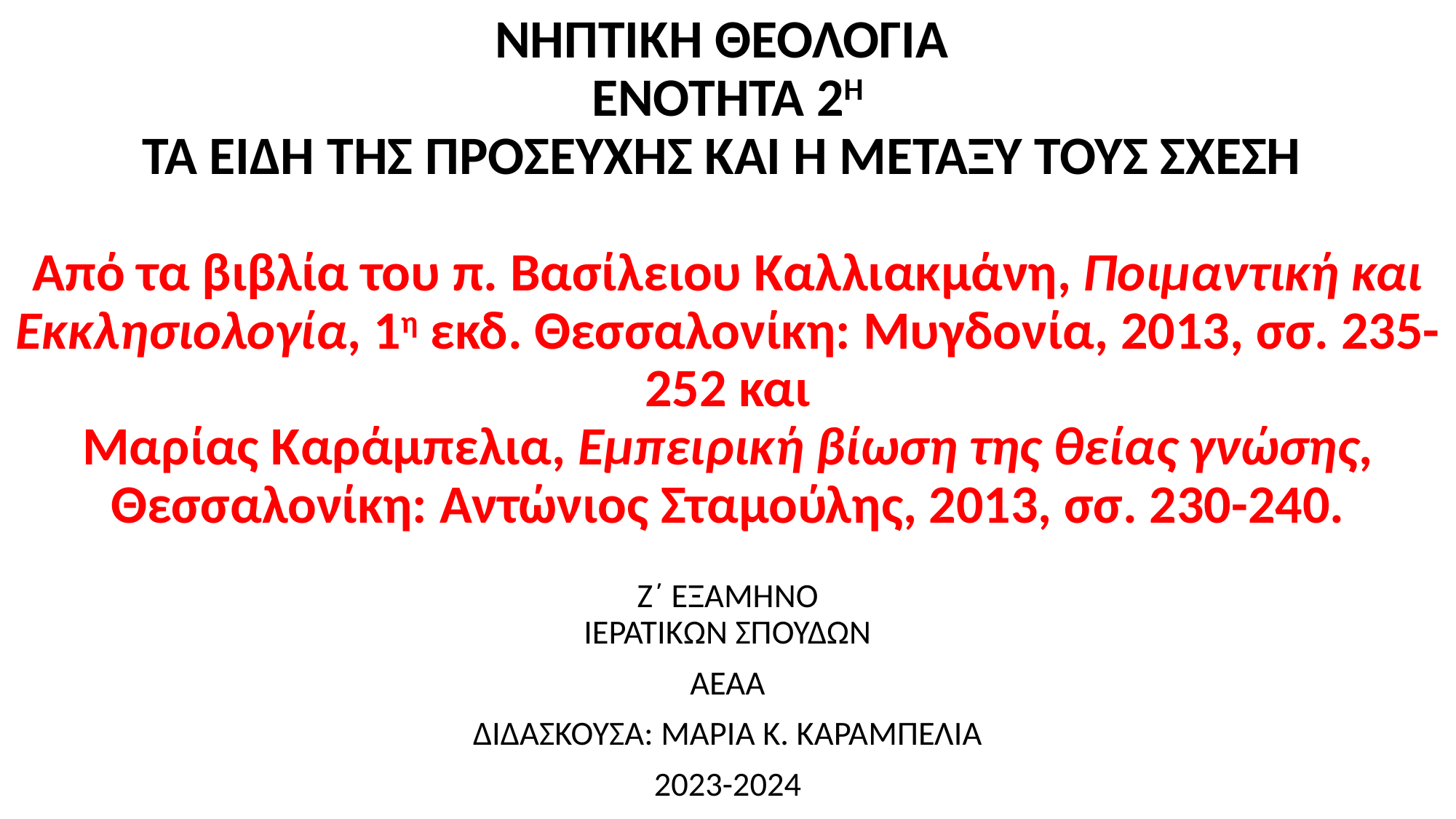

# ΝΗΠΤΙΚΗ ΘΕΟΛΟΓΙΑ ΕΝΟΤΗΤΑ 2Η ΤΑ ΕΙΔΗ ΤΗΣ ΠΡΟΣΕΥΧΗΣ ΚΑΙ Η ΜΕΤΑΞΥ ΤΟΥΣ ΣΧΕΣΗ Από τα βιβλία του π. Βασίλειου Καλλιακμάνη, Ποιμαντική και Εκκλησιολογία, 1η εκδ. Θεσσαλονίκη: Μυγδονία, 2013, σσ. 235-252 και Μαρίας Καράμπελια, Εμπειρική βίωση της θείας γνώσης, Θεσσαλονίκη: Αντώνιος Σταμούλης, 2013, σσ. 230-240.
Ζ΄ ΕΞΑΜΗΝΟ
ΙΕΡΑΤΙΚΩΝ ΣΠΟΥΔΩΝ
ΑΕΑΑ
ΔΙΔΑΣΚΟΥΣΑ: ΜΑΡΙΑ Κ. ΚΑΡΑΜΠΕΛΙΑ
2023-2024